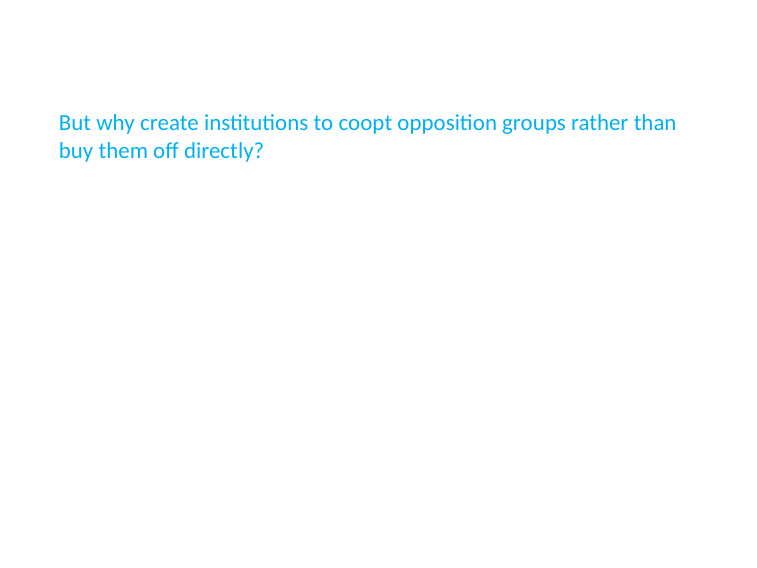

But why create institutions to coopt opposition groups rather than buy them off directly?